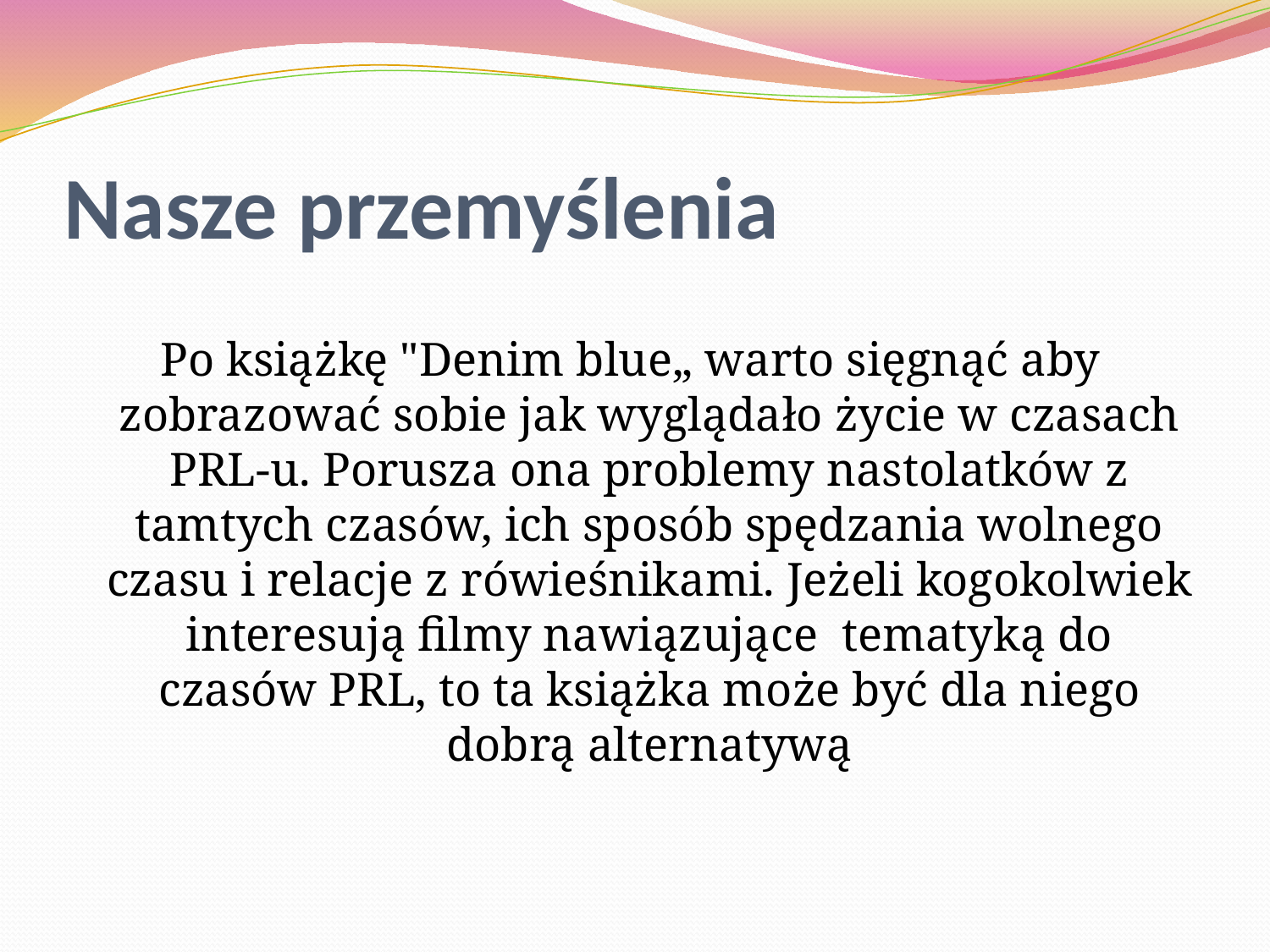

# Nasze przemyślenia
Po książkę "Denim blue„ warto sięgnąć aby zobrazować sobie jak wyglądało życie w czasach PRL-u. Porusza ona problemy nastolatków z tamtych czasów, ich sposób spędzania wolnego czasu i relacje z rówieśnikami. Jeżeli kogokolwiek interesują filmy nawiązujące  tematyką do czasów PRL, to ta książka może być dla niego dobrą alternatywą